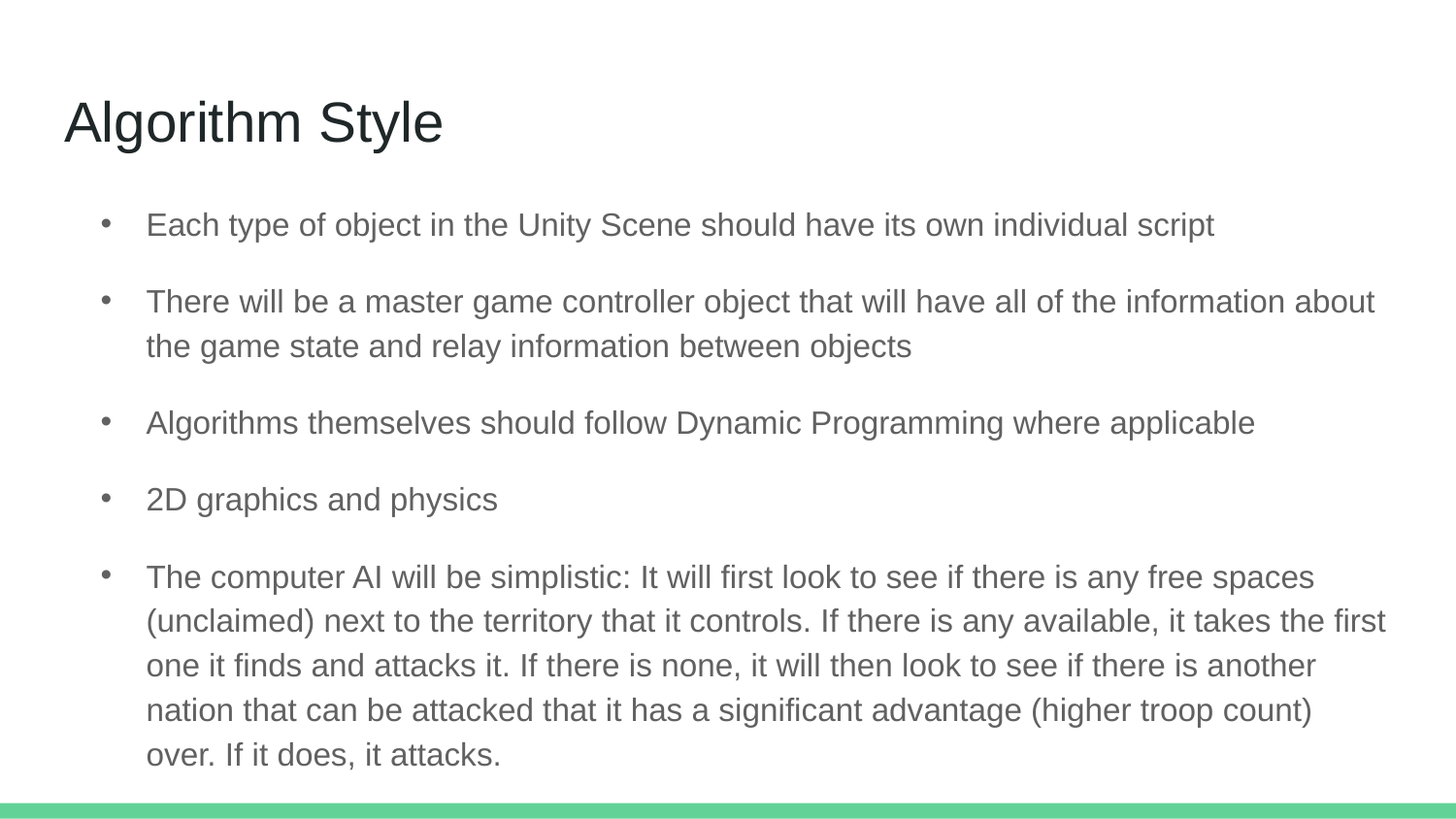

# Algorithm Style
Each type of object in the Unity Scene should have its own individual script
There will be a master game controller object that will have all of the information about the game state and relay information between objects
Algorithms themselves should follow Dynamic Programming where applicable
2D graphics and physics
The computer AI will be simplistic: It will first look to see if there is any free spaces (unclaimed) next to the territory that it controls. If there is any available, it takes the first one it finds and attacks it. If there is none, it will then look to see if there is another nation that can be attacked that it has a significant advantage (higher troop count) over. If it does, it attacks.